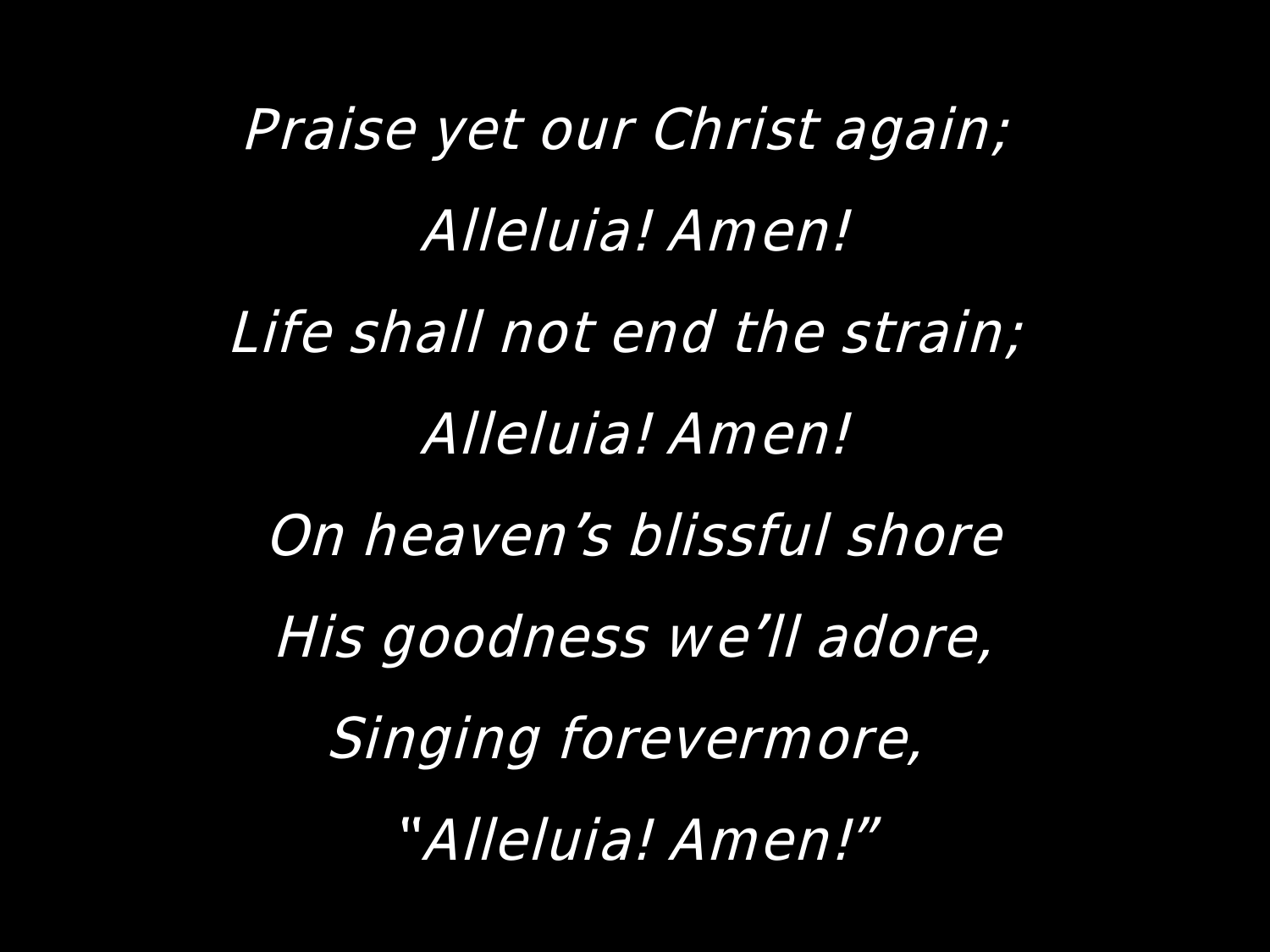

Praise yet our Christ again;
Alleluia! Amen!
Life shall not end the strain;
Alleluia! Amen!
On heaven’s blissful shore
His goodness we’ll adore,
Singing forevermore,
“Alleluia! Amen!”